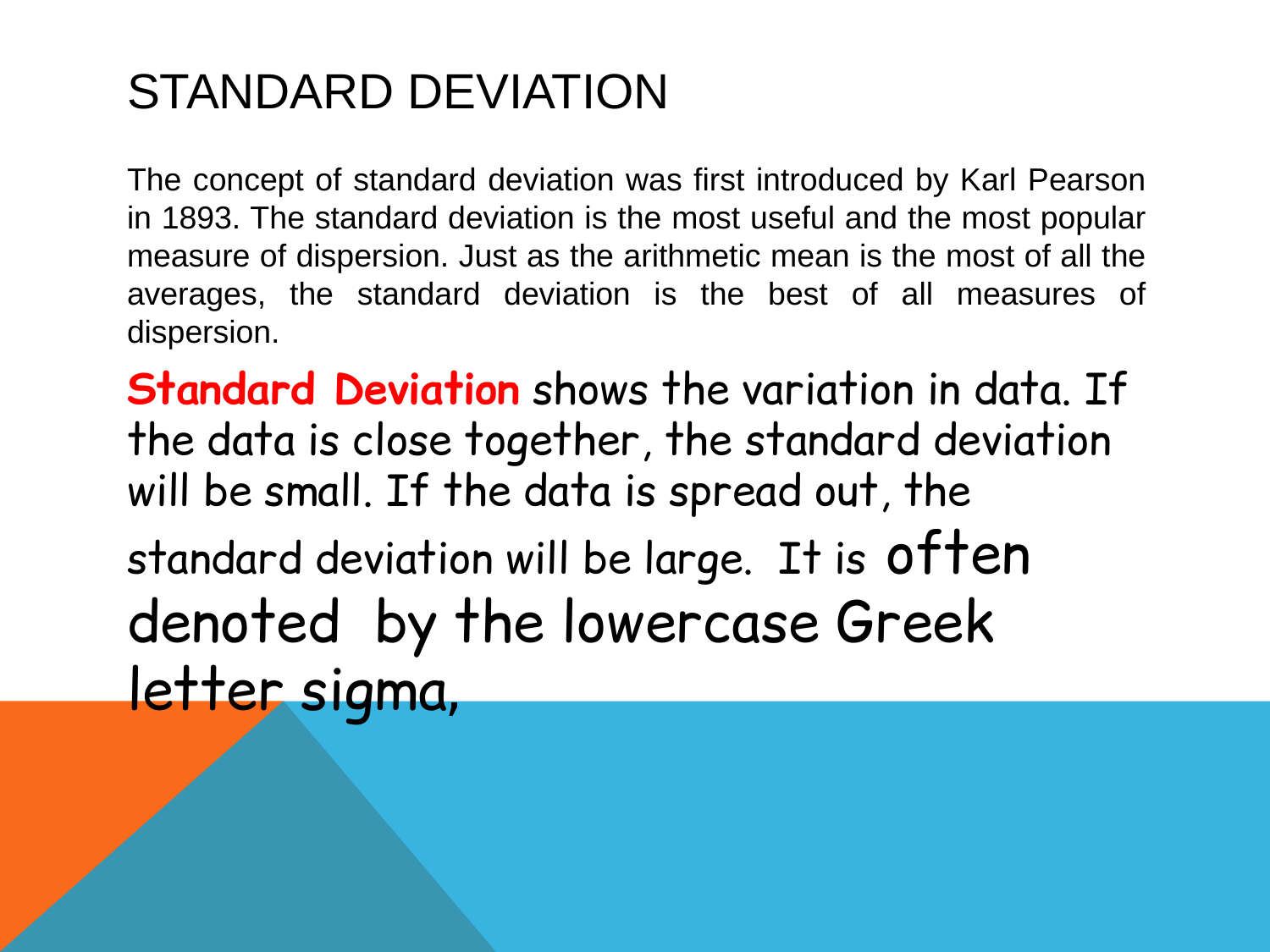

# Standard deviation
The concept of standard deviation was first introduced by Karl Pearson in 1893. The standard deviation is the most useful and the most popular measure of dispersion. Just as the arithmetic mean is the most of all the averages, the standard deviation is the best of all measures of dispersion.
Standard Deviation shows the variation in data. If the data is close together, the standard deviation will be small. If the data is spread out, the standard deviation will be large.  It is often denoted  by the lowercase Greek letter sigma,